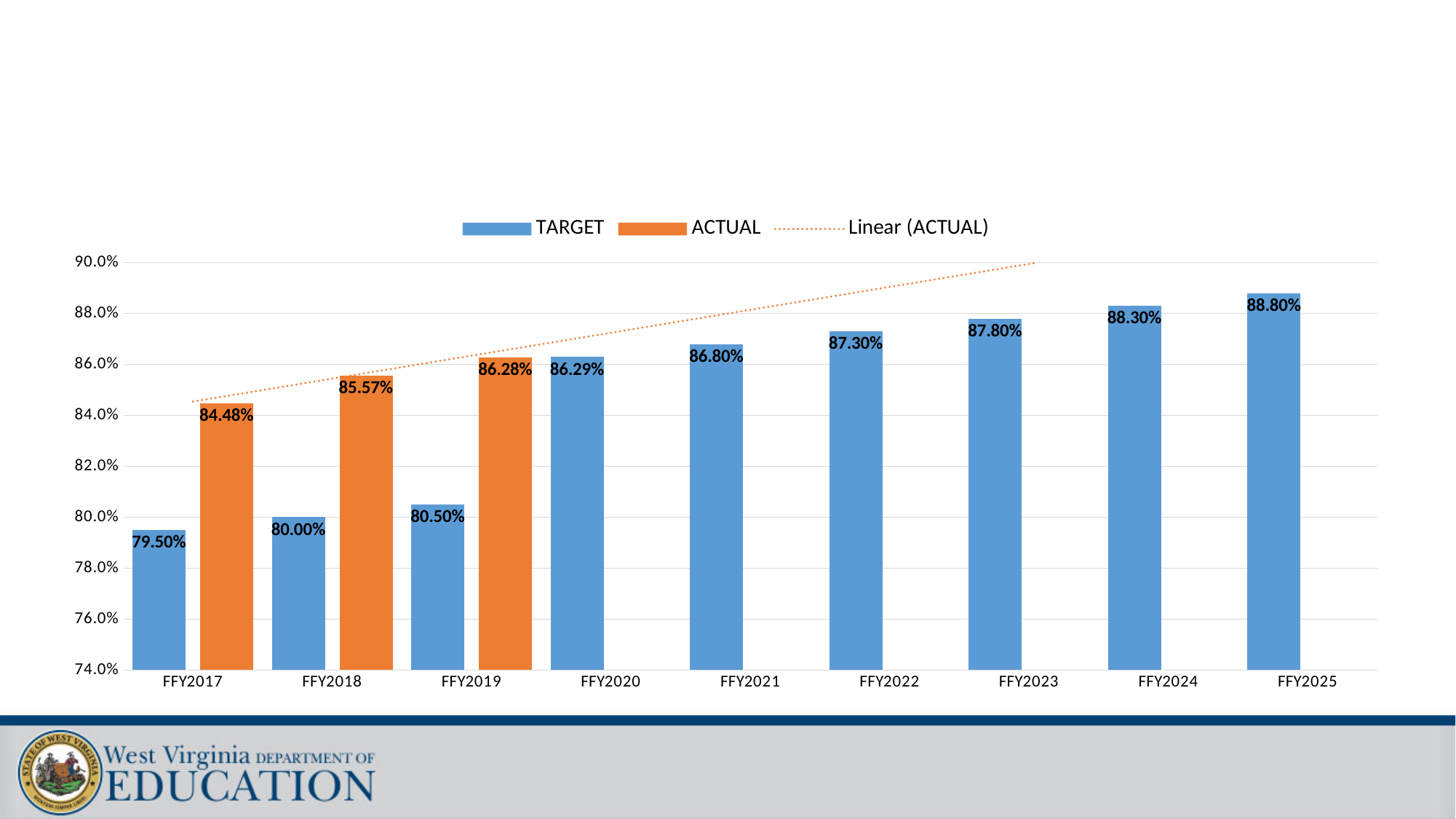

### Chart

| Category | TARGET | ACTUAL |
|---|---|---|
| FFY2017 | 0.795 | 0.8448 |
| FFY2018 | 0.8 | 0.8557 |
| FFY2019 | 0.805 | 0.8628 |
| FFY2020 | 0.8629 | None |
| FFY2021 | 0.868 | None |
| FFY2022 | 0.873 | None |
| FFY2023 | 0.878 | None |
| FFY2024 | 0.883 | None |
| FFY2025 | 0.888 | None |